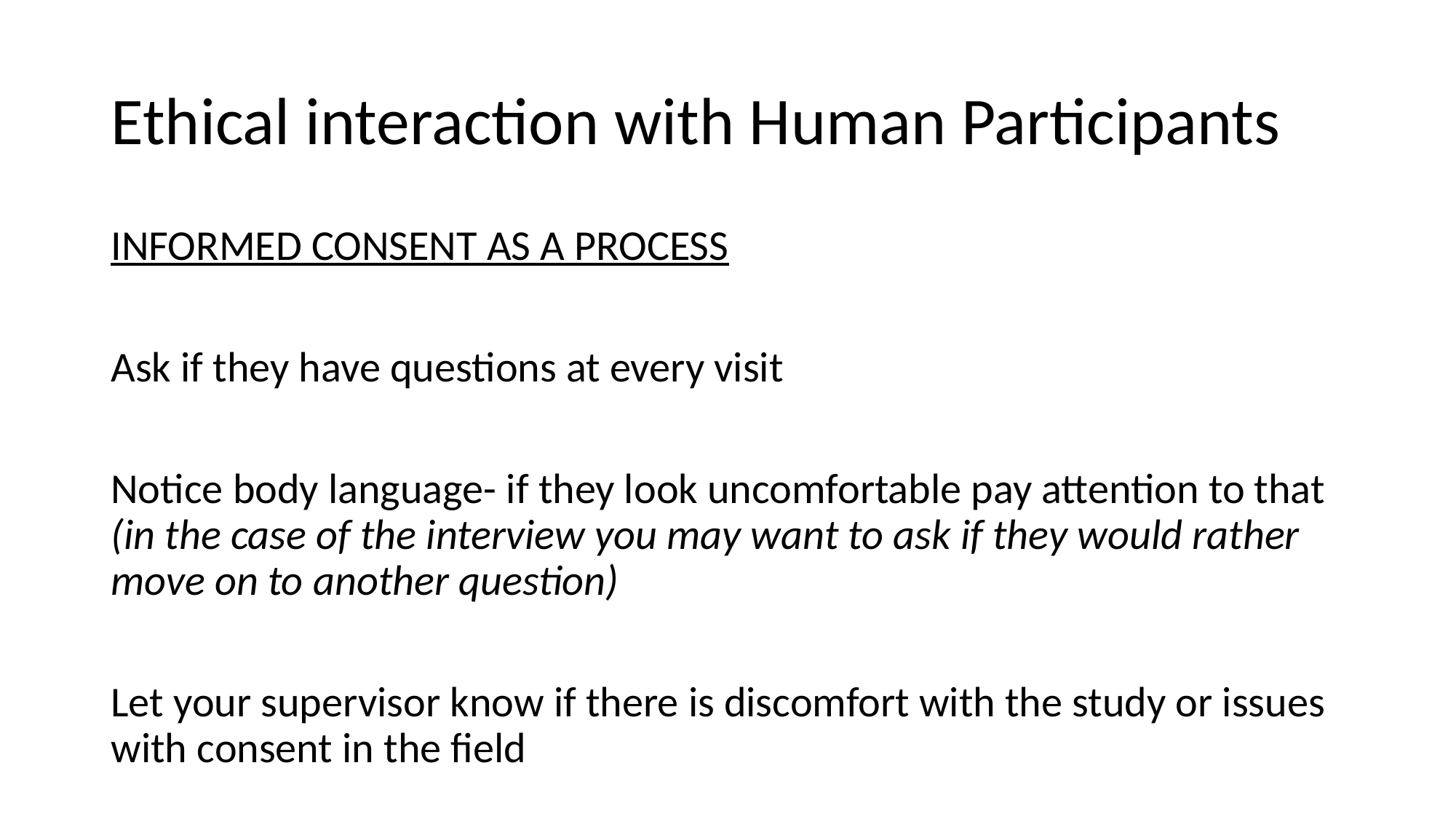

# Ethical interaction with Human Participants
INFORMED CONSENT AS A PROCESS

Ask if they have questions at every visit

Notice body language- if they look uncomfortable pay attention to that (in the case of the interview you may want to ask if they would rather move on to another question)

Let your supervisor know if there is discomfort with the study or issues with consent in the field